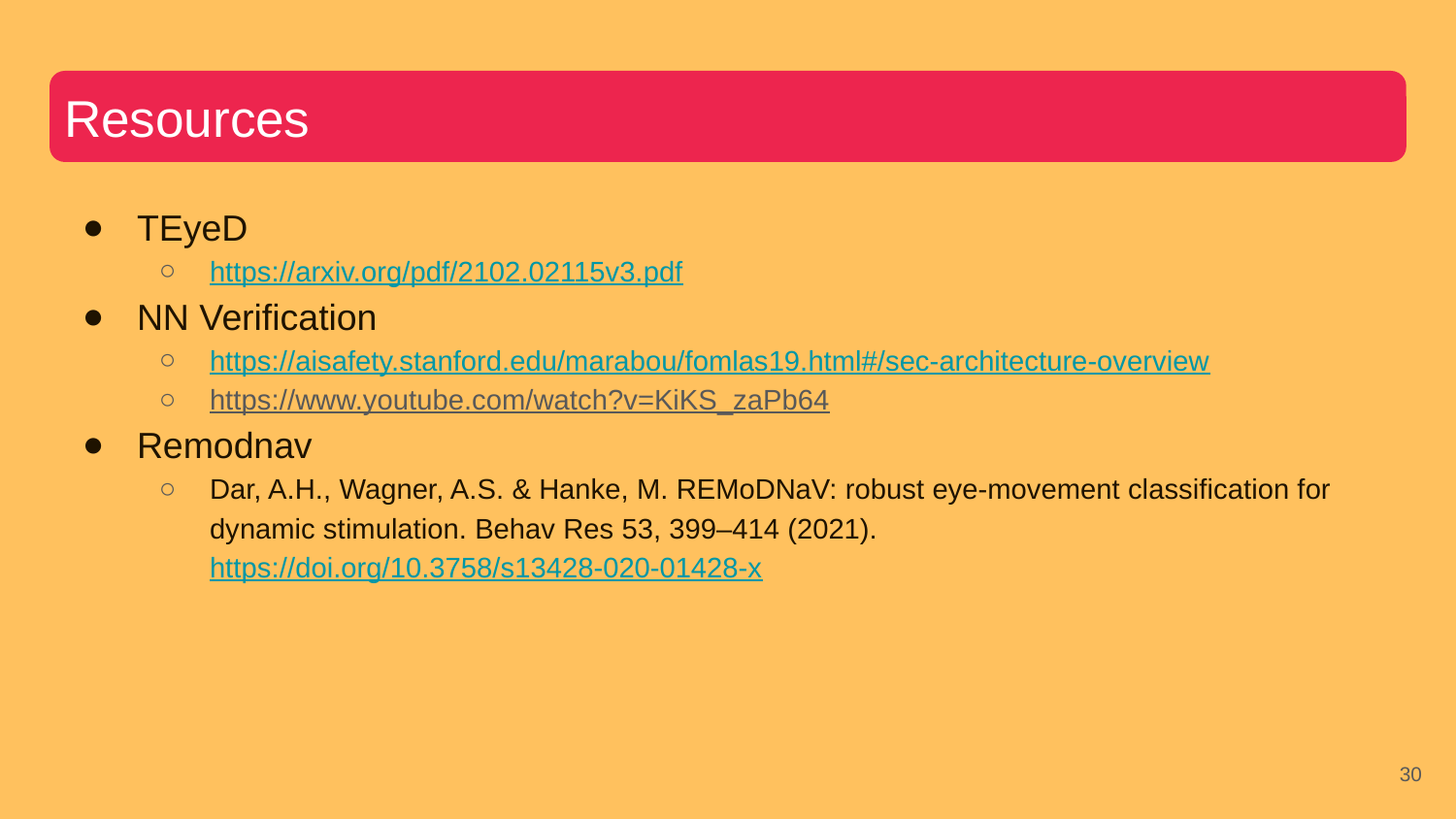

# Resources
TEyeD
https://arxiv.org/pdf/2102.02115v3.pdf
NN Verification
https://aisafety.stanford.edu/marabou/fomlas19.html#/sec-architecture-overview
https://www.youtube.com/watch?v=KiKS_zaPb64
Remodnav
Dar, A.H., Wagner, A.S. & Hanke, M. REMoDNaV: robust eye-movement classification for dynamic stimulation. Behav Res 53, 399–414 (2021). https://doi.org/10.3758/s13428-020-01428-x
30